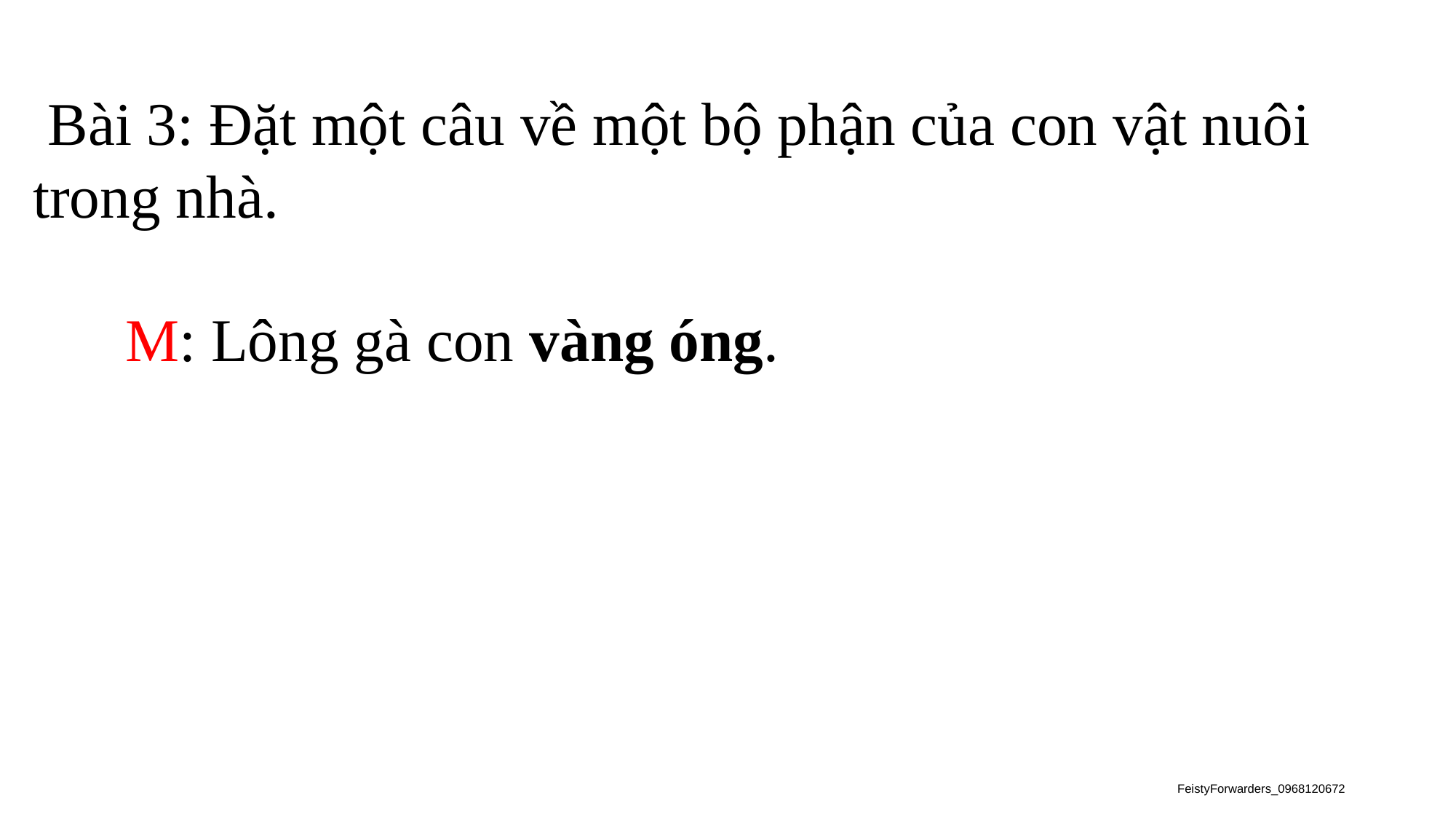

Bài 3: Đặt một câu về một bộ phận của con vật nuôi trong nhà.
M: Lông gà con vàng óng.